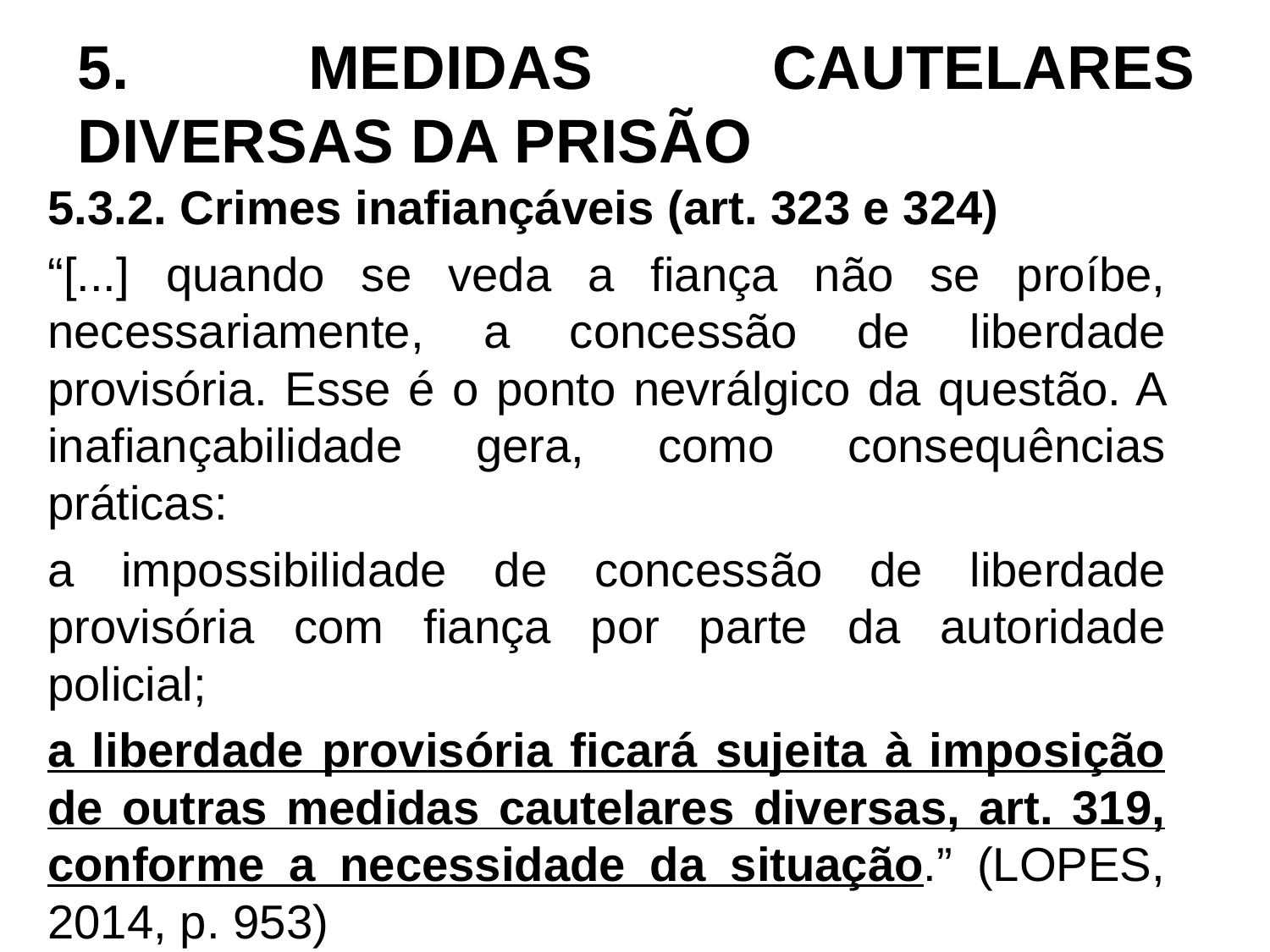

# 5. MEDIDAS CAUTELARES DIVERSAS DA PRISÃO
5.3.2. Crimes inafiançáveis (art. 323 e 324)
“[...] quando se veda a fiança não se proíbe, necessariamente, a concessão de liberdade provisória. Esse é o ponto nevrálgico da questão. A inafiançabilidade gera, como consequências práticas:
a impossibilidade de concessão de liberdade provisória com fiança por parte da autoridade policial;
a liberdade provisória ficará sujeita à imposição de outras medidas cautelares diversas, art. 319, conforme a necessidade da situação.” (LOPES, 2014, p. 953)